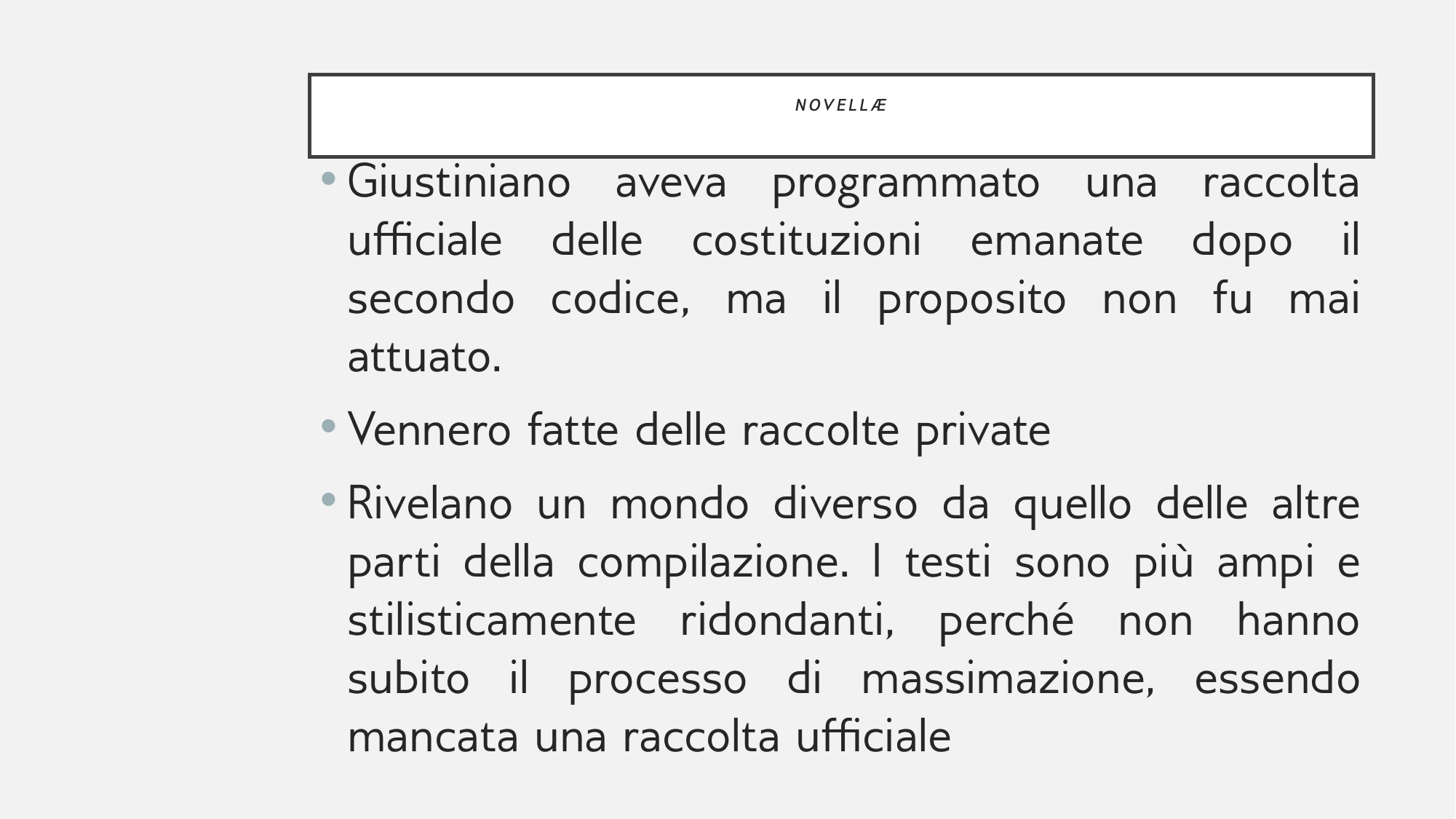

# NOVELLAE
Giustiniano aveva programmato una raccolta ufficiale delle costituzioni emanate dopo il secondo codice, ma il proposito non fu mai attuato.
Vennero fatte delle raccolte private
Rivelano un mondo diverso da quello delle altre parti della compilazione. I testi sono più ampi e stilisticamente ridondanti, perché non hanno subito il processo di massimazione, essendo mancata una raccolta ufficiale